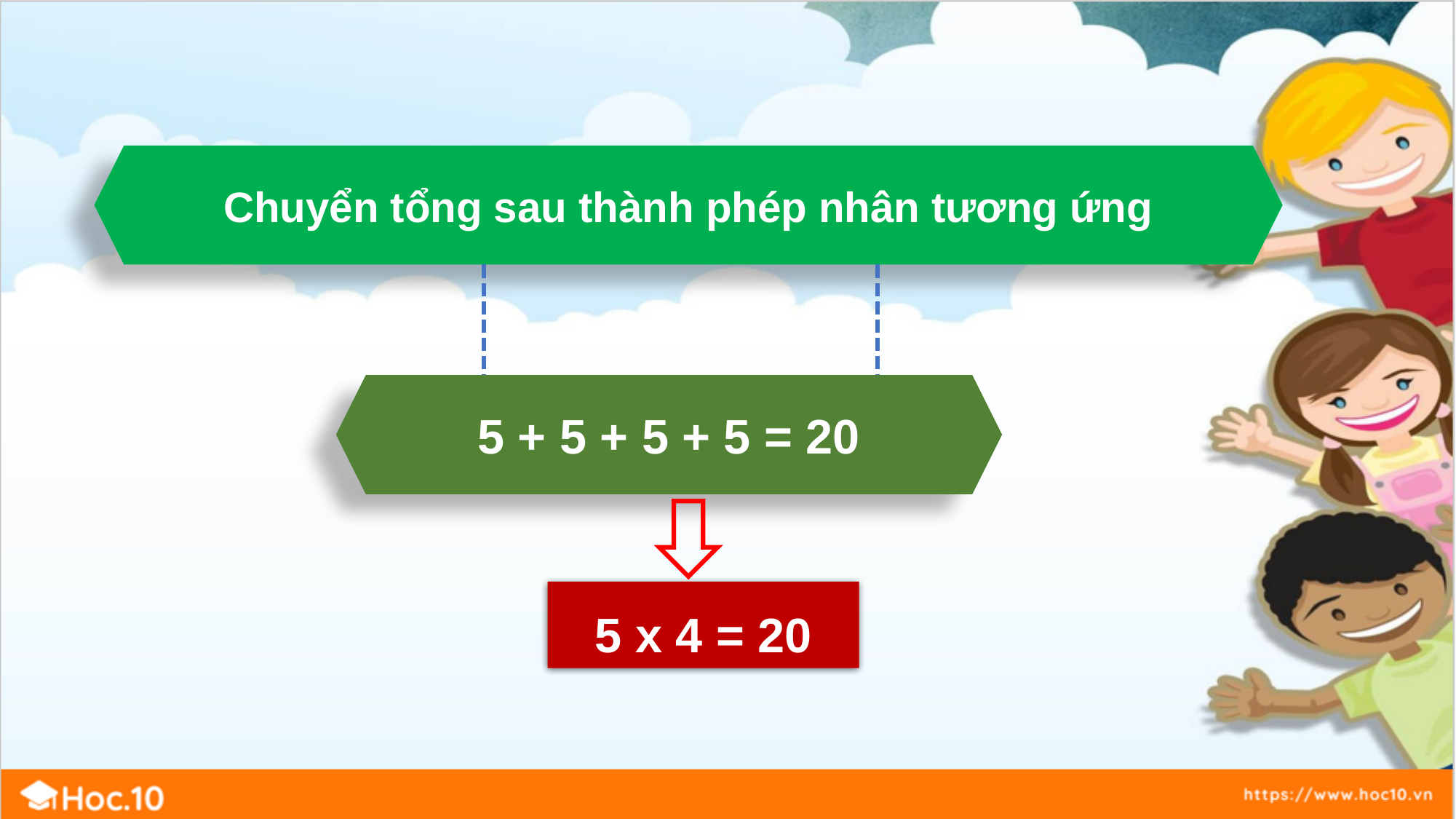

Chuyển tổng sau thành phép nhân tương ứng
5 + 5 + 5 + 5 = 20

5 x 4 = 20